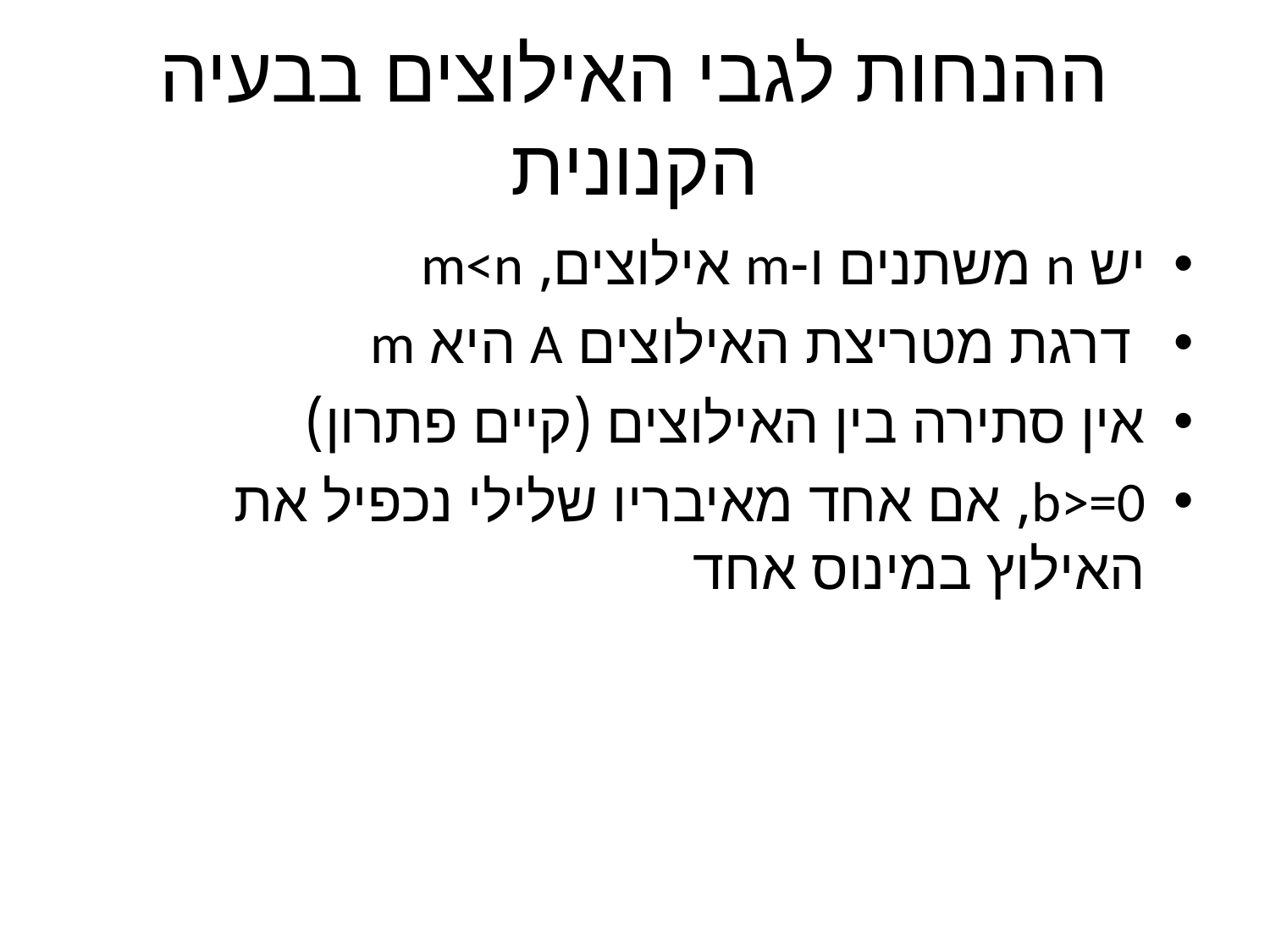

# ההנחות לגבי האילוצים בבעיה הקנונית
יש n משתנים ו-m אילוצים, m<n
 דרגת מטריצת האילוצים A היא m
אין סתירה בין האילוצים (קיים פתרון)
b>=0, אם אחד מאיבריו שלילי נכפיל את האילוץ במינוס אחד